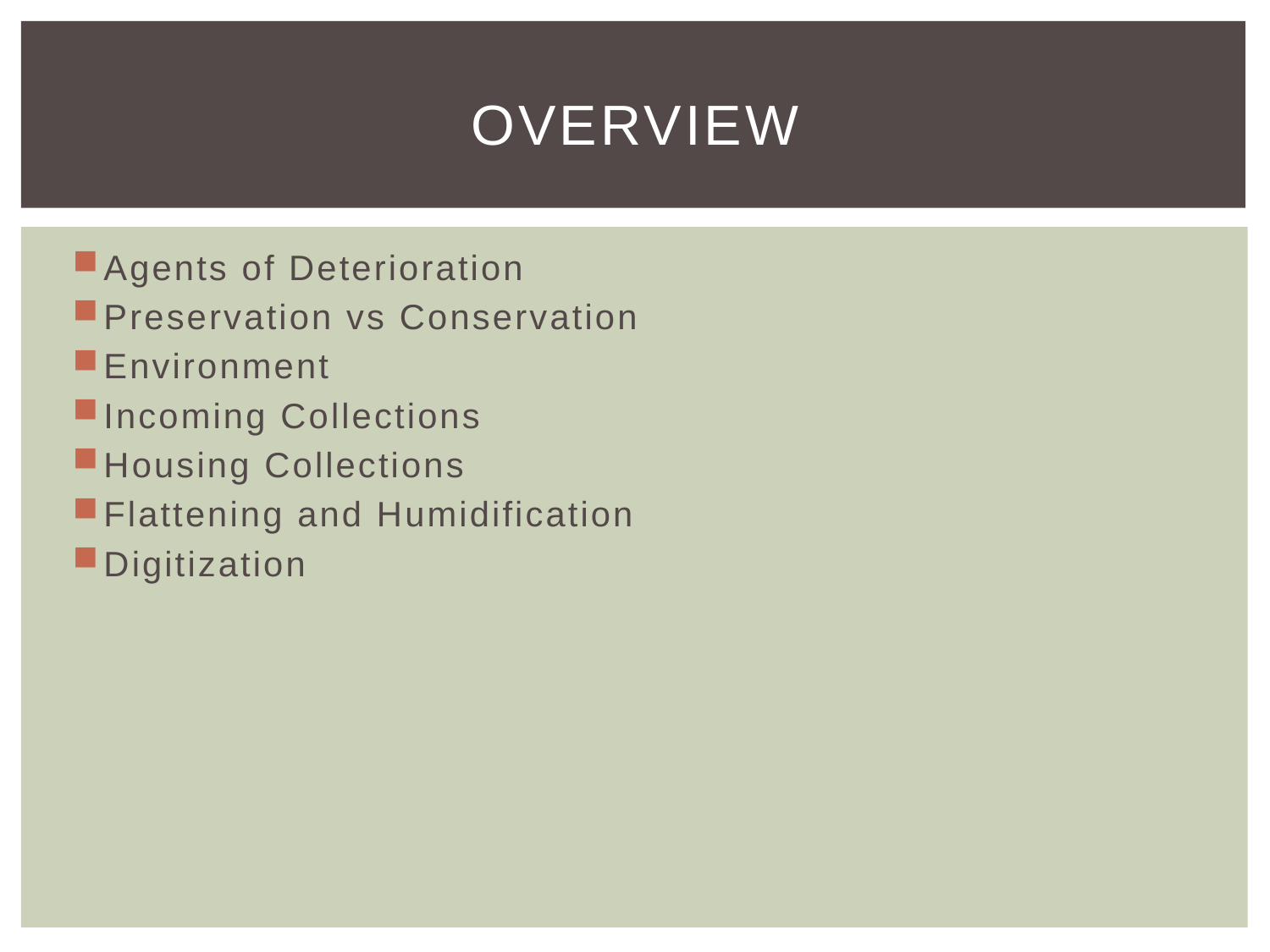

# Overview
Agents of Deterioration
Preservation vs Conservation
Environment
Incoming Collections
Housing Collections
Flattening and Humidification
Digitization